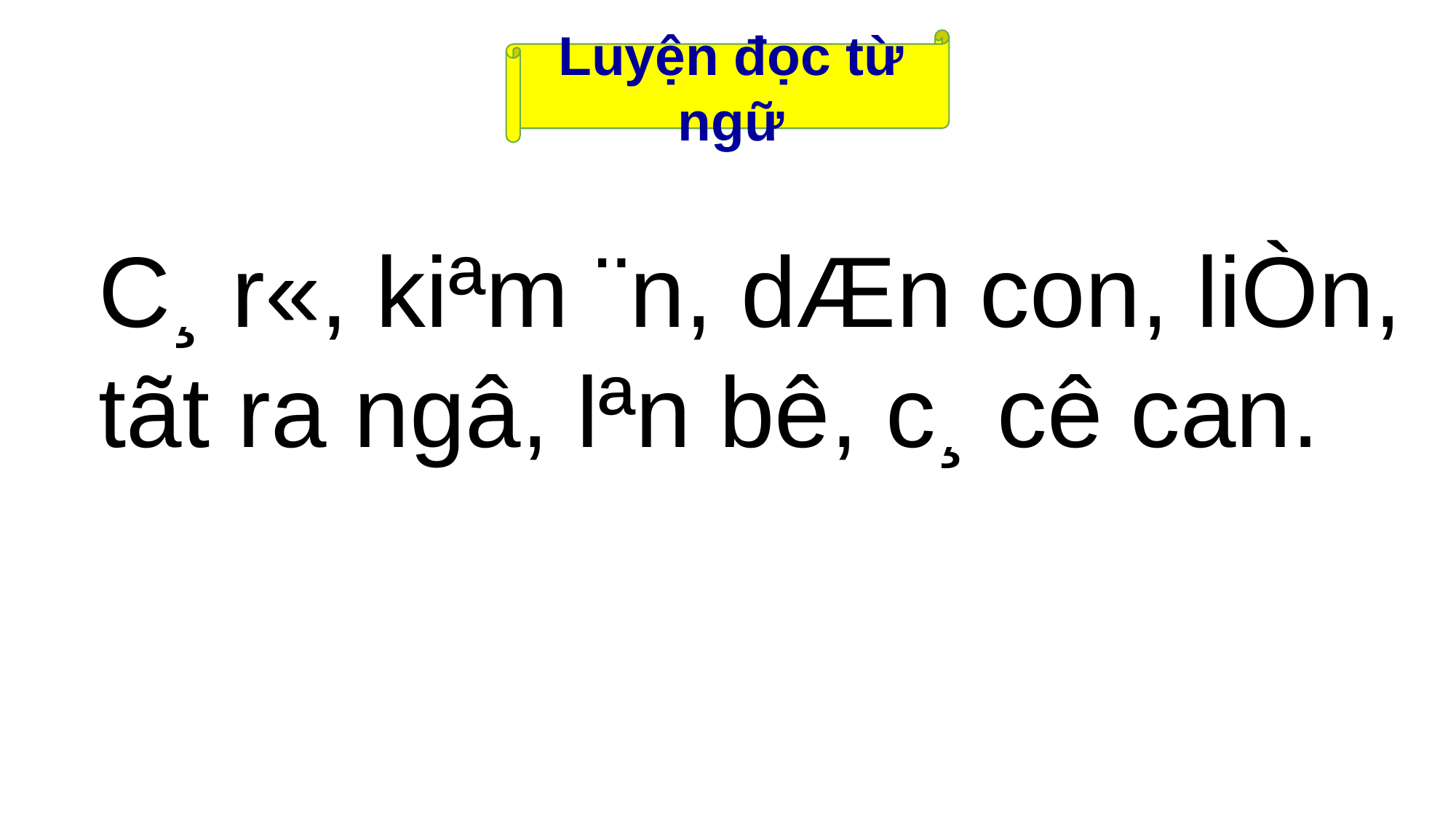

Luyện đọc từ ngữ
C¸ r«, kiªm ¨n, dÆn con, liÒn, tãt ra ngâ, lªn bê, c¸ cê can.